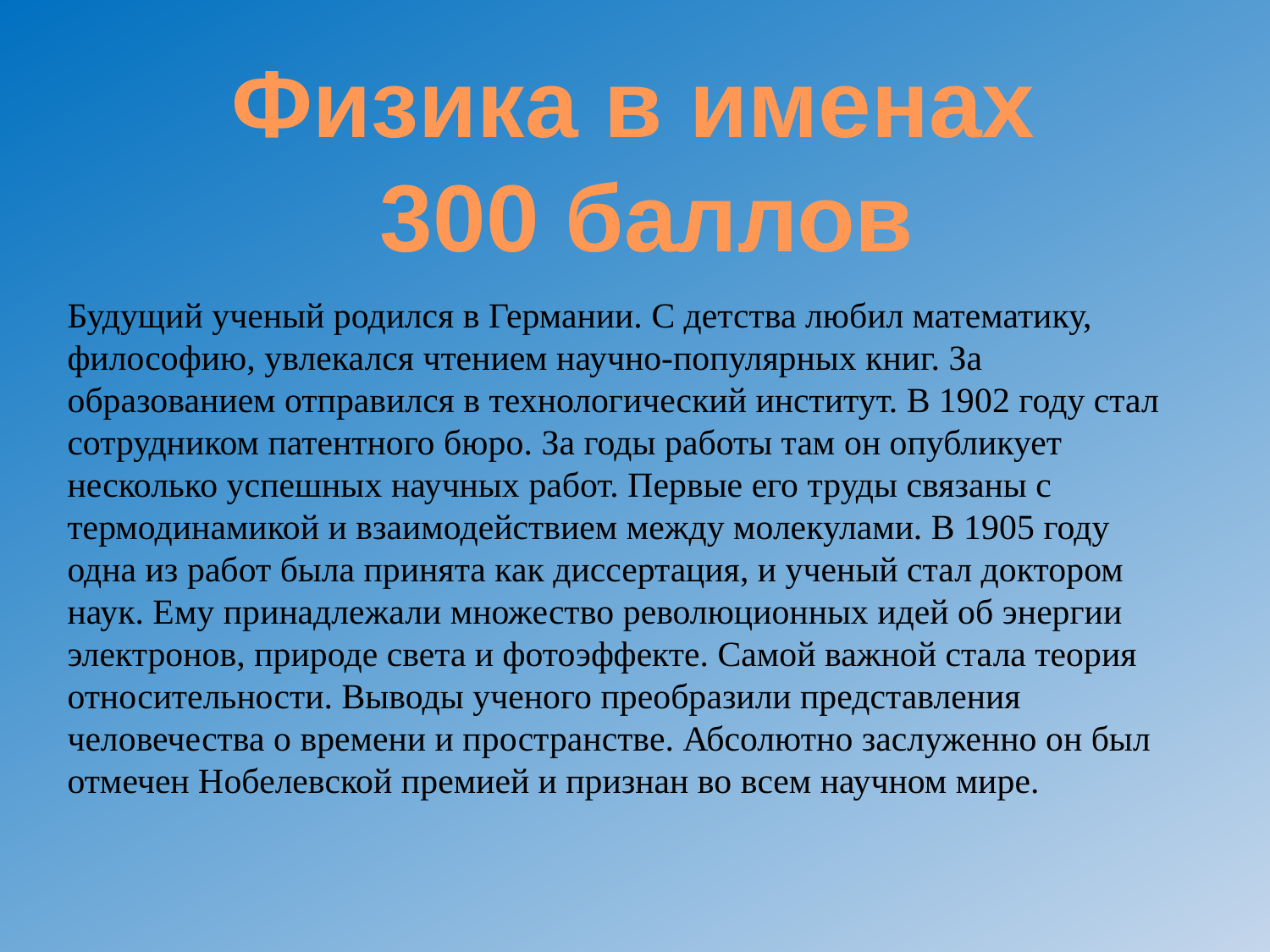

Физика в именах
300 баллов
Будущий ученый родился в Германии. С детства любил математику, философию, увлекался чтением научно-популярных книг. За образованием отправился в технологический институт. В 1902 году стал сотрудником патентного бюро. За годы работы там он опубликует несколько успешных научных работ. Первые его труды связаны с термодинамикой и взаимодействием между молекулами. В 1905 году одна из работ была принята как диссертация, и ученый стал доктором наук. Ему принадлежали множество революционных идей об энергии электронов, природе света и фотоэффекте. Самой важной стала теория относительности. Выводы ученого преобразили представления человечества о времени и пространстве. Абсолютно заслуженно он был отмечен Нобелевской премией и признан во всем научном мире.